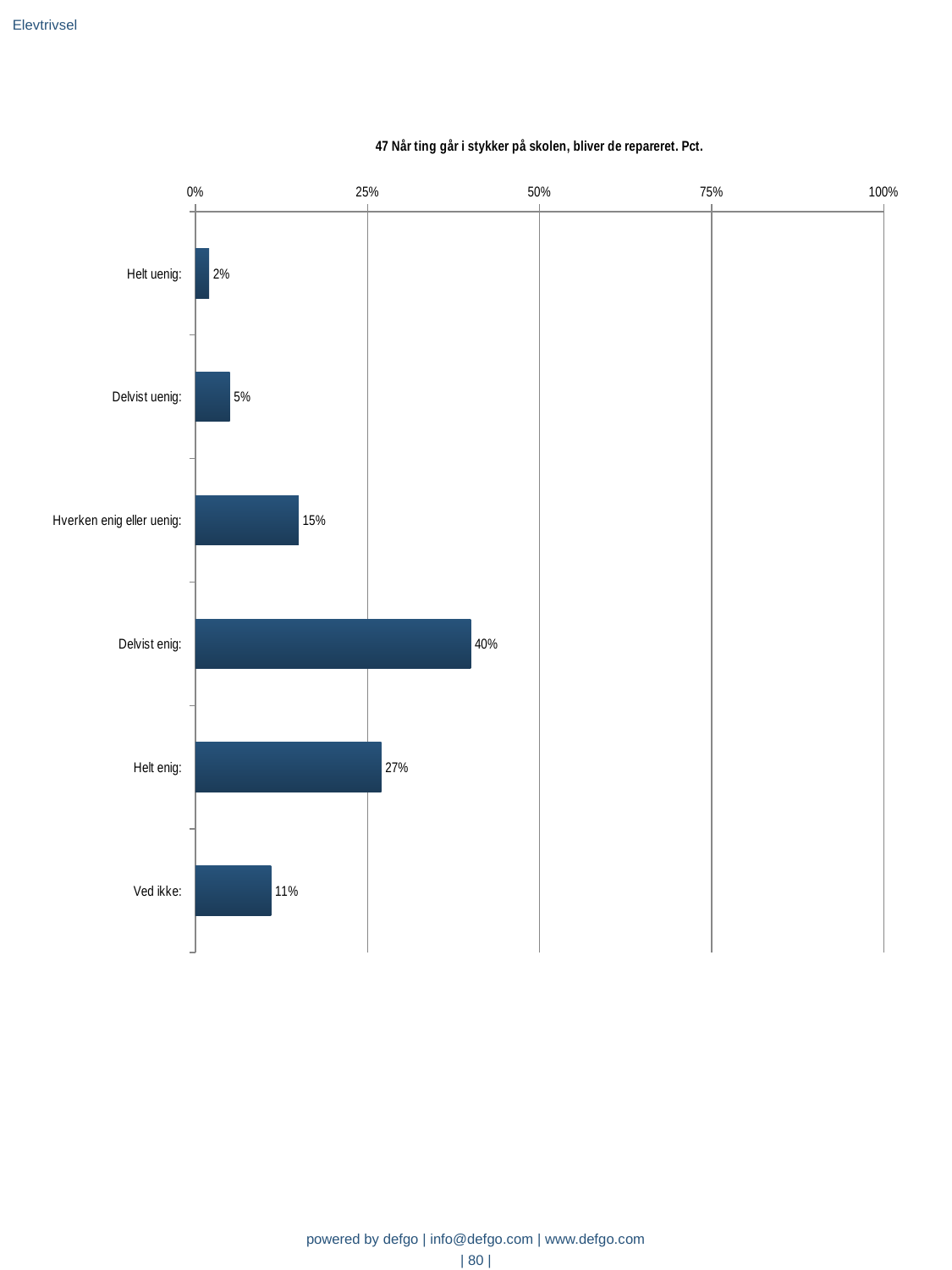

Elevtrivsel

### Chart: 47 Når ting går i stykker på skolen, bliver de repareret. Pct.

| Category | Når ting går i stykker på skolen, bliver de repareret |
|---|---|
| Helt uenig:  | 0.02 |
| Delvist uenig:  | 0.05 |
| Hverken enig eller uenig:  | 0.15 |
| Delvist enig:  | 0.4 |
| Helt enig:  | 0.27 |
|  Ved ikke:  | 0.11 |
powered by defgo | info@defgo.com | www.defgo.com
| 80 |